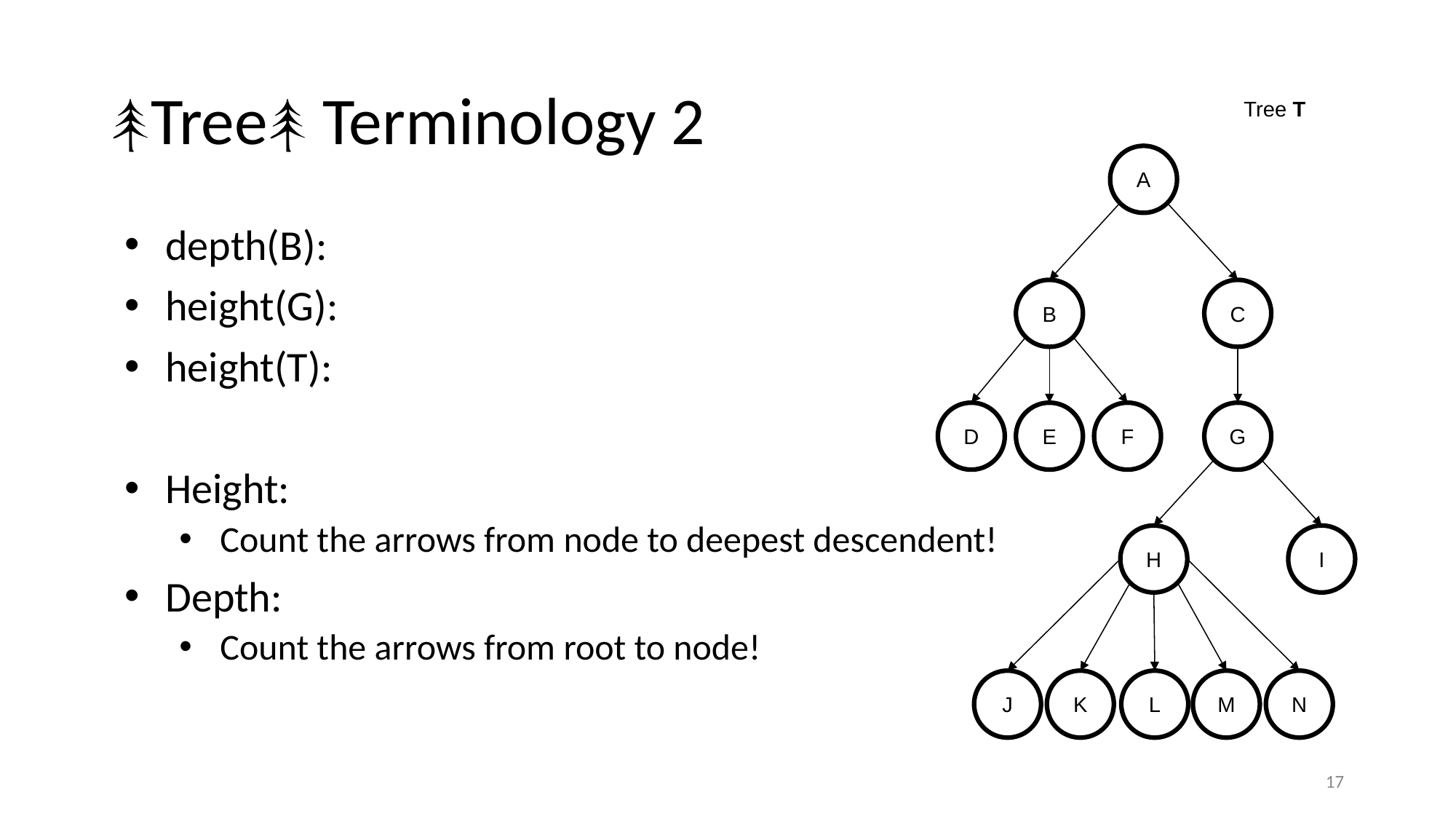

# 🌲Tree🌲 Terminology 2
Tree T
A
B
C
D
E
F
G
H
I
J
K
L
M
N
depth(B):
height(G):
height(T):

Height:
Count the arrows from node to deepest descendent!
Depth:
Count the arrows from root to node!

17